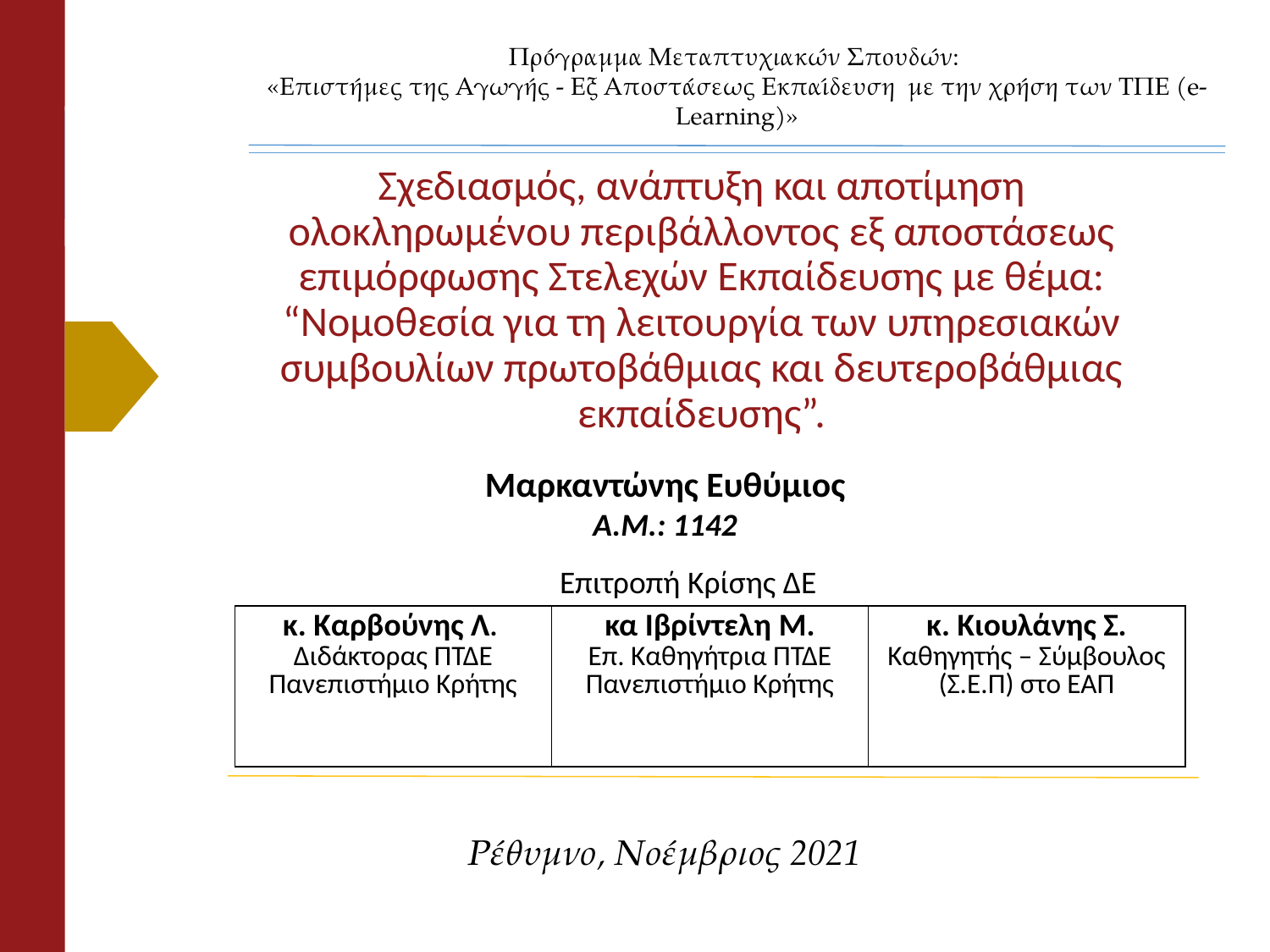

Πρόγραμμα Μεταπτυχιακών Σπουδών:
«Επιστήμες της Αγωγής - Εξ Αποστάσεως Εκπαίδευση  με την χρήση των ΤΠΕ (e-Learning)»
# Σχεδιασμός, ανάπτυξη και αποτίμηση ολοκληρωμένου περιβάλλοντος εξ αποστάσεως επιμόρφωσης Στελεχών Εκπαίδευσης με θέμα: “Νομοθεσία για τη λειτουργία των υπηρεσιακών συμβουλίων πρωτοβάθμιας και δευτεροβάθμιας εκπαίδευσης”.
Μαρκαντώνης Ευθύμιος
Α.Μ.: 1142
Επιτροπή Κρίσης ΔΕ
| κ. Καρβούνης Λ. Διδάκτορας ΠΤΔΕ Πανεπιστήμιο Κρήτης | κα Ιβρίντελη M. Επ. Καθηγήτρια ΠΤΔΕ Πανεπιστήμιο Κρήτης | κ. Κιουλάνης Σ. Καθηγητής – Σύμβουλος (Σ.Ε.Π) στο ΕΑΠ |
| --- | --- | --- |
Ρέθυμνο, Νοέμβριος 2021